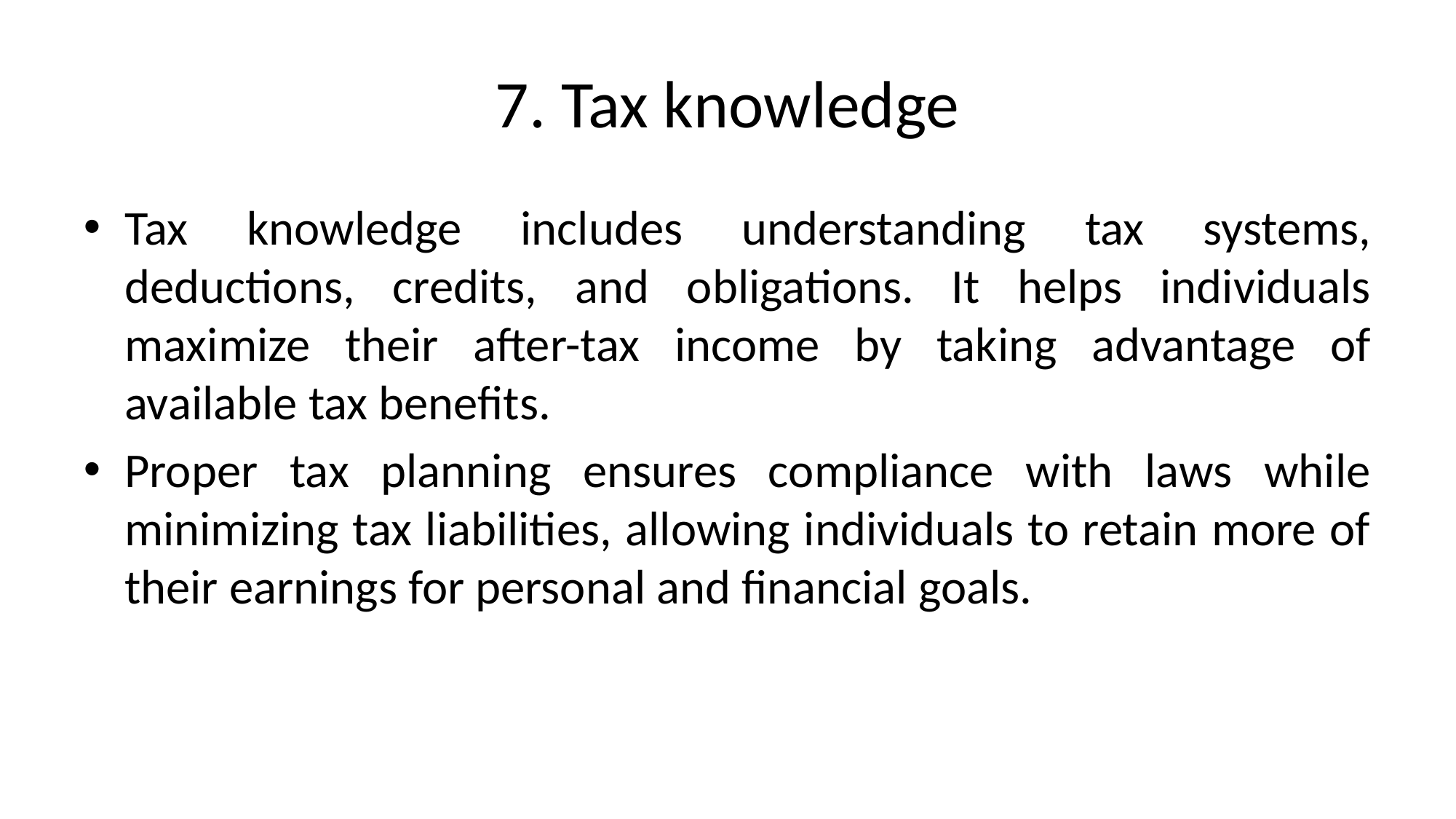

# 7. Tax knowledge
Tax knowledge includes understanding tax systems, deductions, credits, and obligations. It helps individuals maximize their after-tax income by taking advantage of available tax benefits.
Proper tax planning ensures compliance with laws while minimizing tax liabilities, allowing individuals to retain more of their earnings for personal and financial goals.